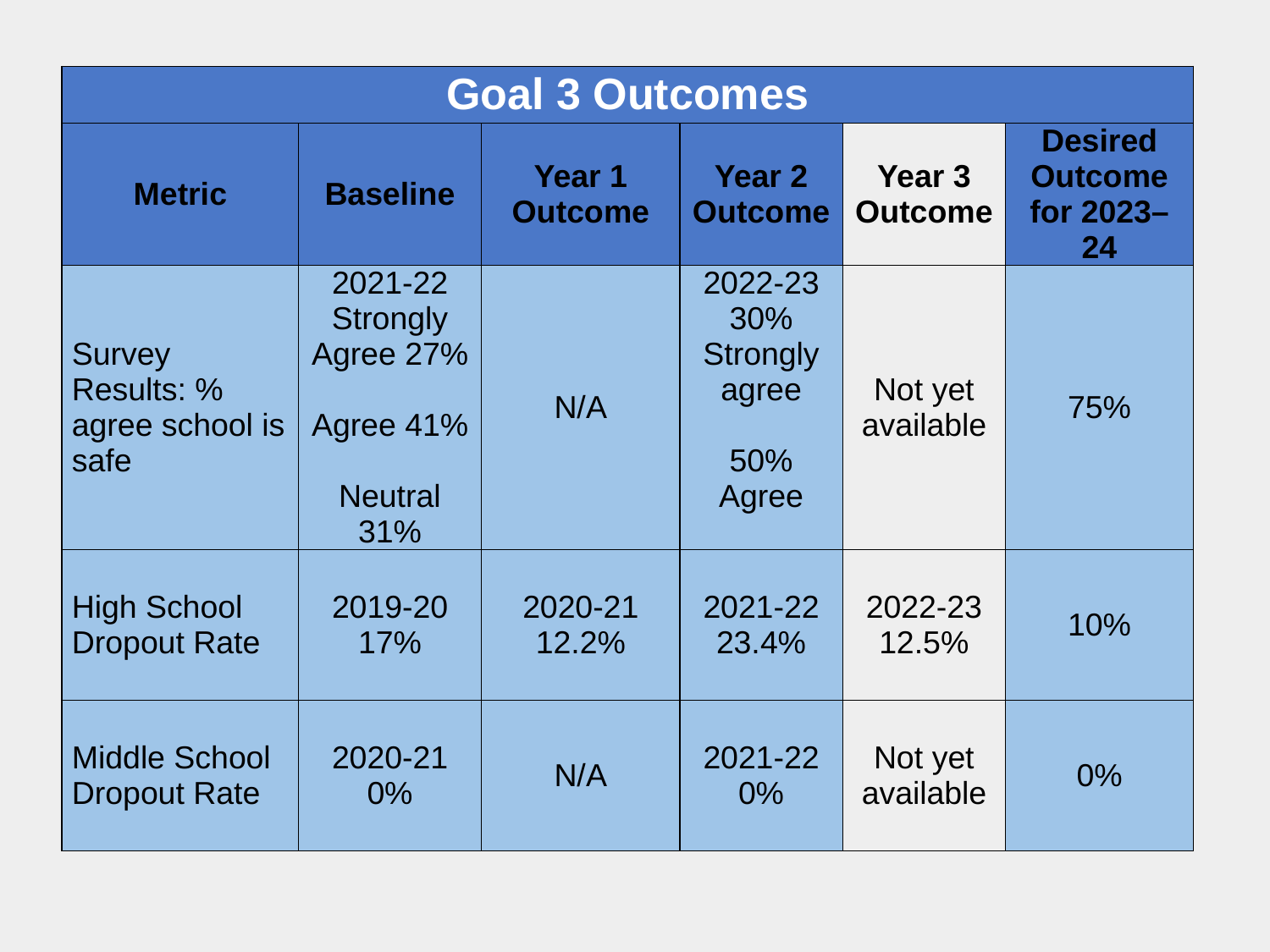

| Goal 3 Outcomes |  |  |  |  |  |
| --- | --- | --- | --- | --- | --- |
| Metric | Baseline | Year 1 Outcome | Year 2 Outcome | Year 3 Outcome | Desired Outcome for 2023–24 |
| Survey Results: % agree school is safe | 2021-22 Strongly Agree 27% Agree 41% Neutral 31% | N/A | 2022-23 30% Strongly agree 50% Agree | Not yet available | 75% |
| High School Dropout Rate | 2019-20 17% | 2020-21 12.2% | 2021-22 23.4% | 2022-23 12.5% | 10% |
| Middle School Dropout Rate | 2020-21 0% | N/A | 2021-22 0% | Not yet available | 0% |